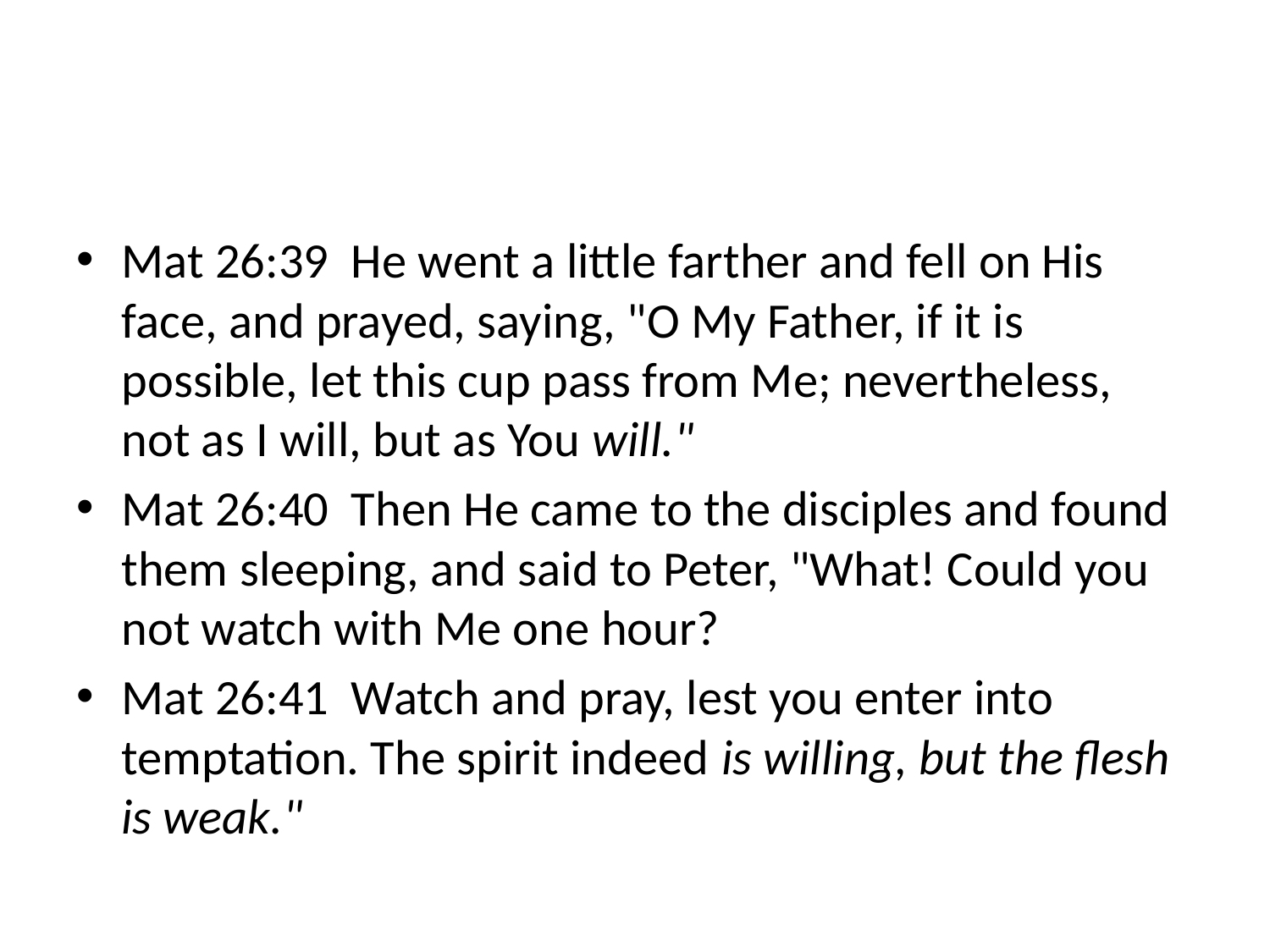

#
Mat 26:39  He went a little farther and fell on His face, and prayed, saying, "O My Father, if it is possible, let this cup pass from Me; nevertheless, not as I will, but as You will."
Mat 26:40  Then He came to the disciples and found them sleeping, and said to Peter, "What! Could you not watch with Me one hour?
Mat 26:41  Watch and pray, lest you enter into temptation. The spirit indeed is willing, but the flesh is weak."